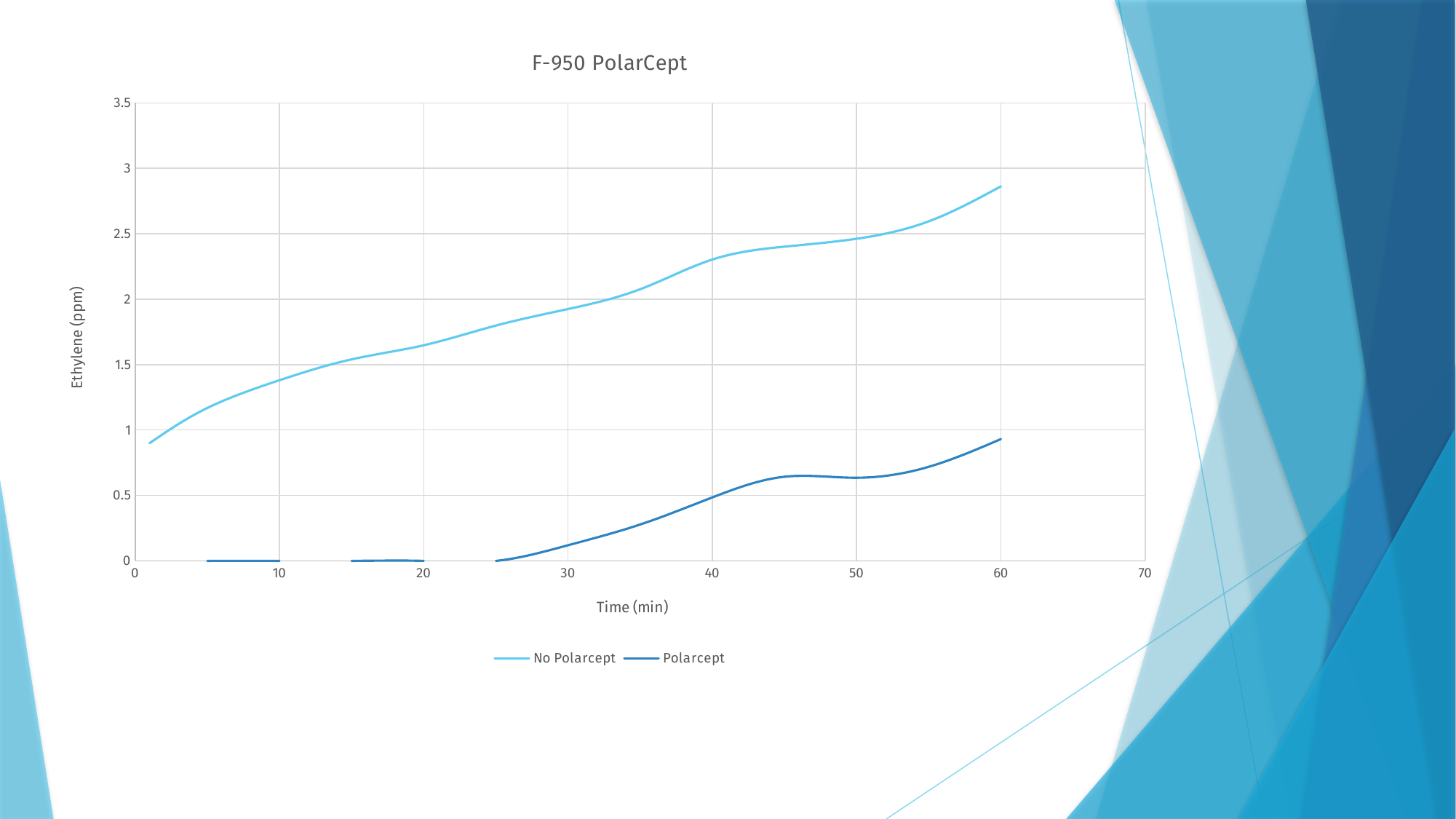

### Chart: F-950 PolarCept

| Category | No Polarcept | Polarcept |
|---|---|---|